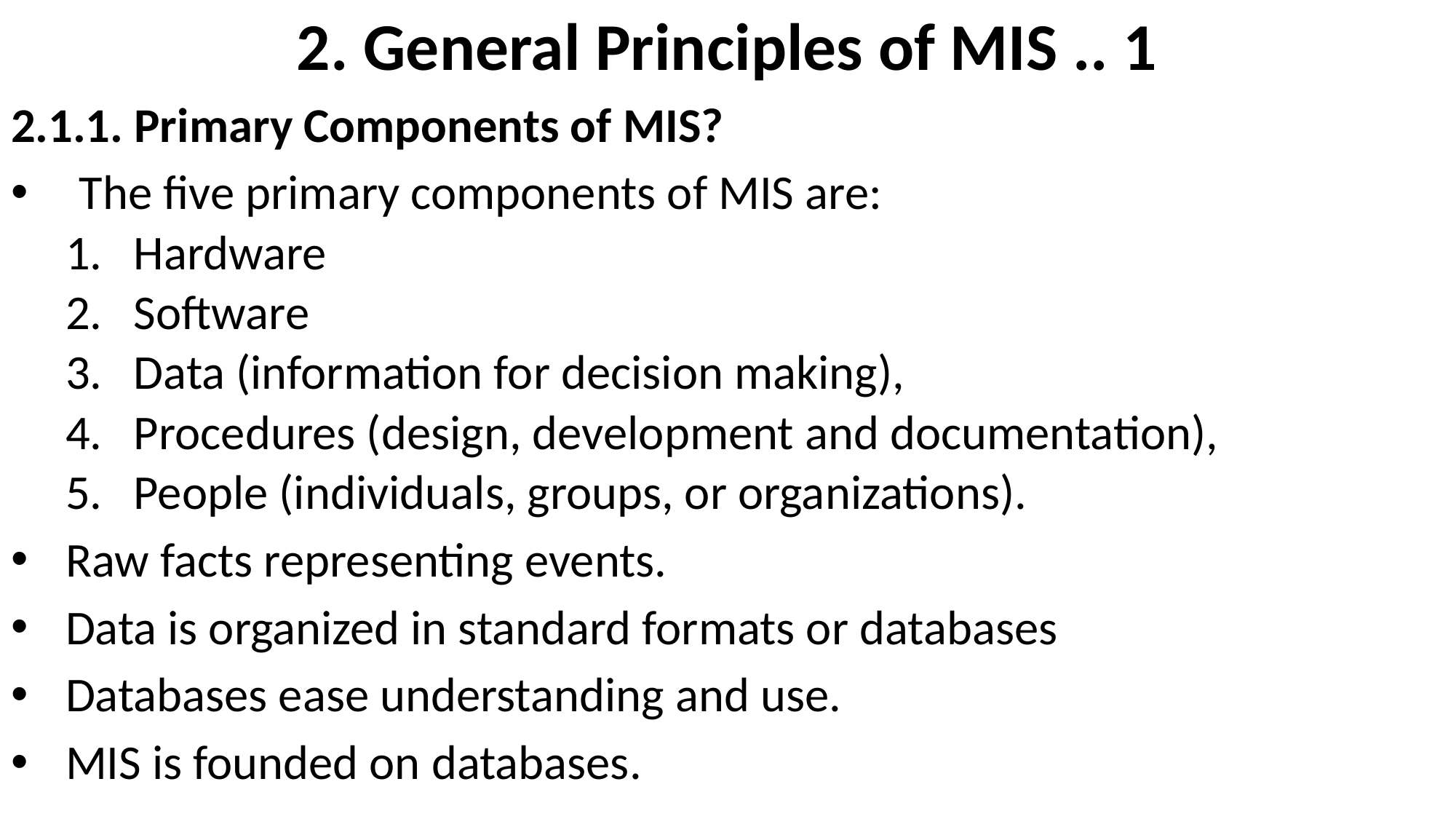

# 2. General Principles of MIS .. 1
2.1.1. Primary Components of MIS?
The five primary components of MIS are:
Hardware
Software
Data (information for decision making),
Procedures (design, development and documentation),
People (individuals, groups, or organizations).
Raw facts representing events.
Data is organized in standard formats or databases
Databases ease understanding and use.
MIS is founded on databases.